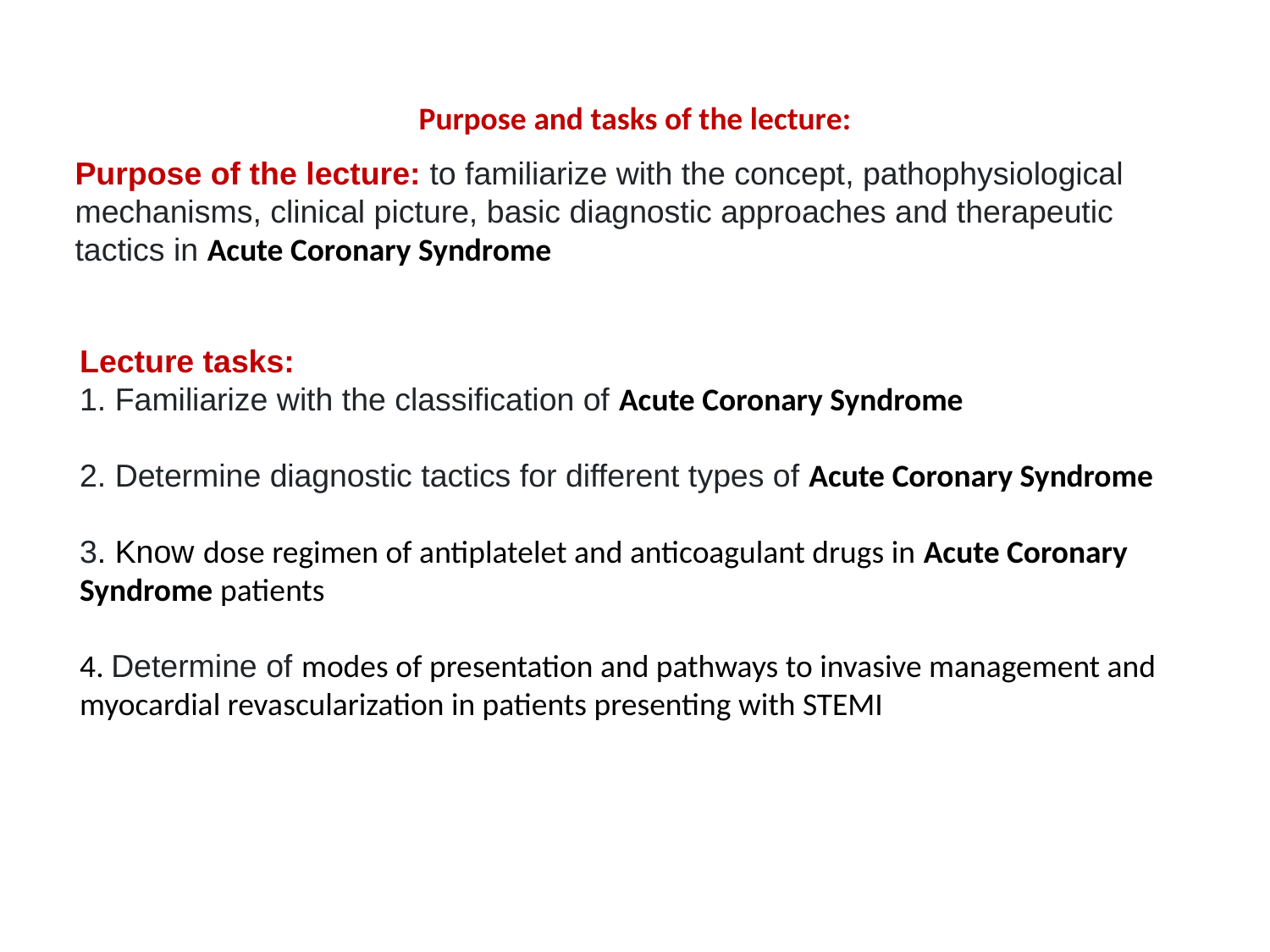

# Purpose and tasks of the lecture:
Purpose of the lecture: to familiarize with the concept, pathophysiological mechanisms, clinical picture, basic diagnostic approaches and therapeutic tactics in Acute Coronary Syndrome
Lecture tasks:
1. Familiarize with the classification of Acute Coronary Syndrome
2. Determine diagnostic tactics for different types of Acute Coronary Syndrome
3. Know dose regimen of antiplatelet and anticoagulant drugs in Acute Coronary Syndrome patients

4. Determine of modes of presentation and pathways to invasive management and myocardial revascularization in patients presenting with STEMI